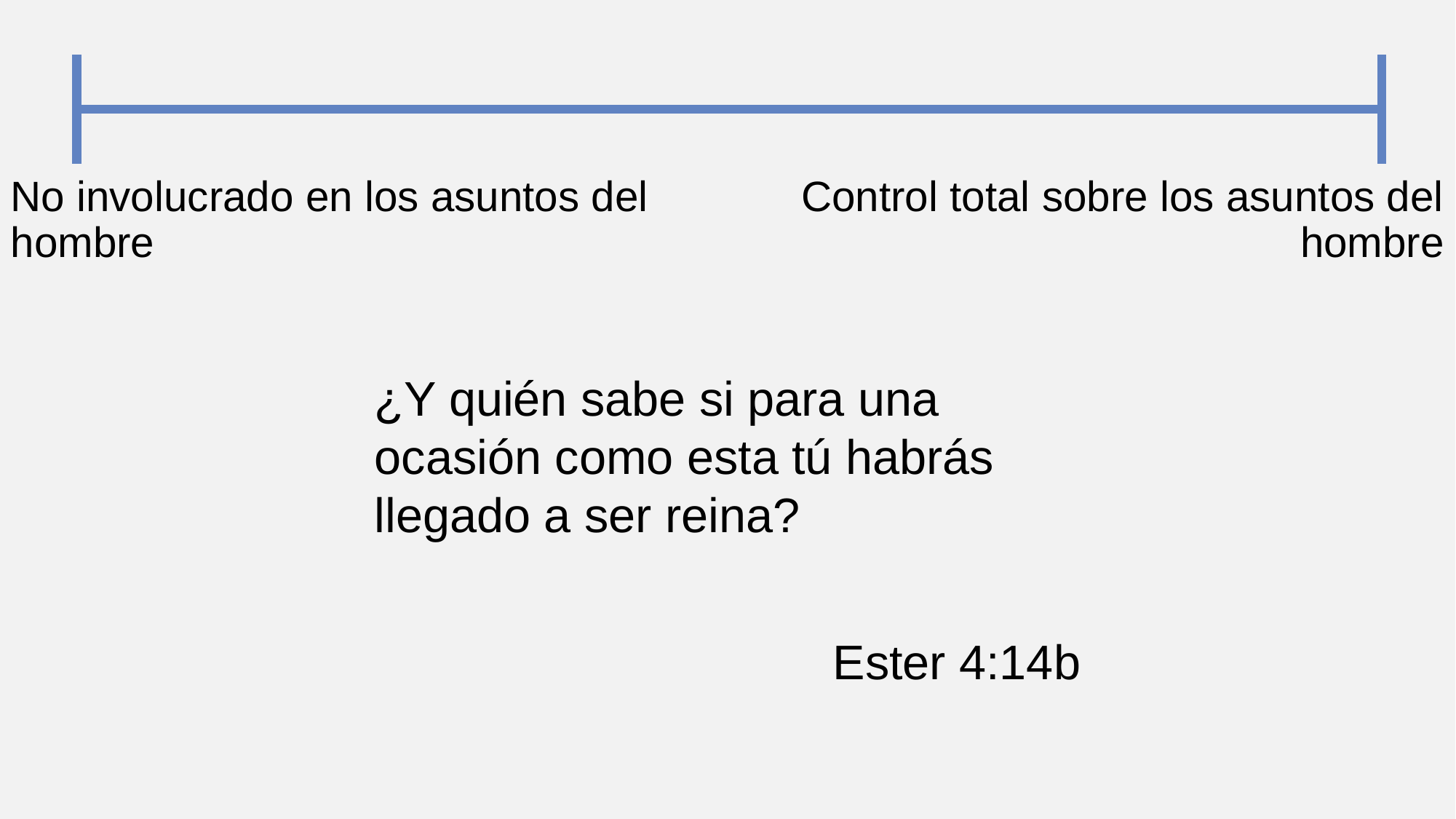

No involucrado en los asuntos del hombre
Control total sobre los asuntos del hombre
¿Y quién sabe si para una ocasión como esta tú habrás llegado a ser reina?

Ester 4:14b